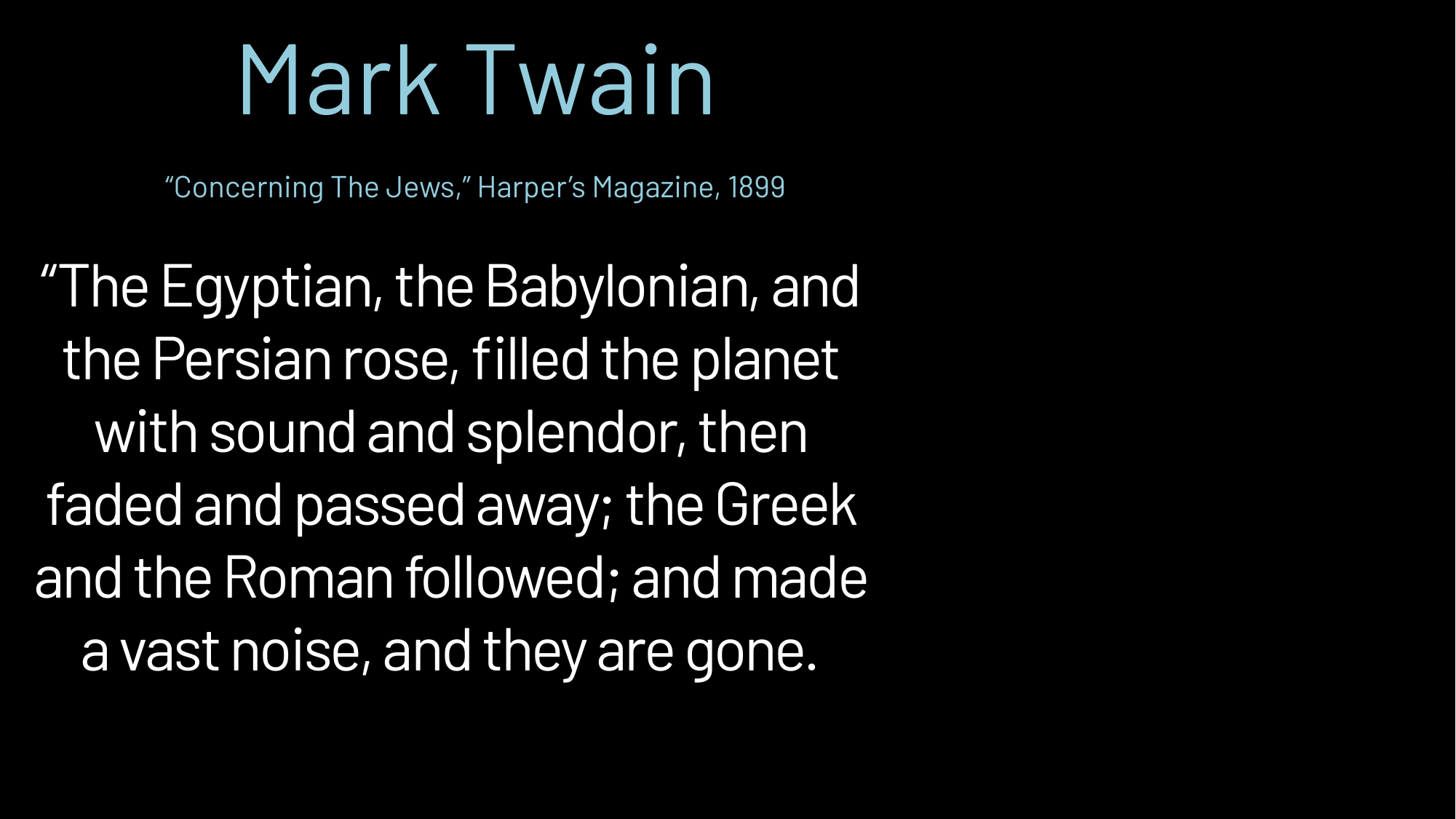

Mark Twain

“Concerning The Jews,” Harper’s Magazine, 1899
“The Egyptian, the Babylonian, and the Persian rose, filled the planet with sound and splendor, then faded and passed away; the Greek and the Roman followed; and made a vast noise, and they are gone.